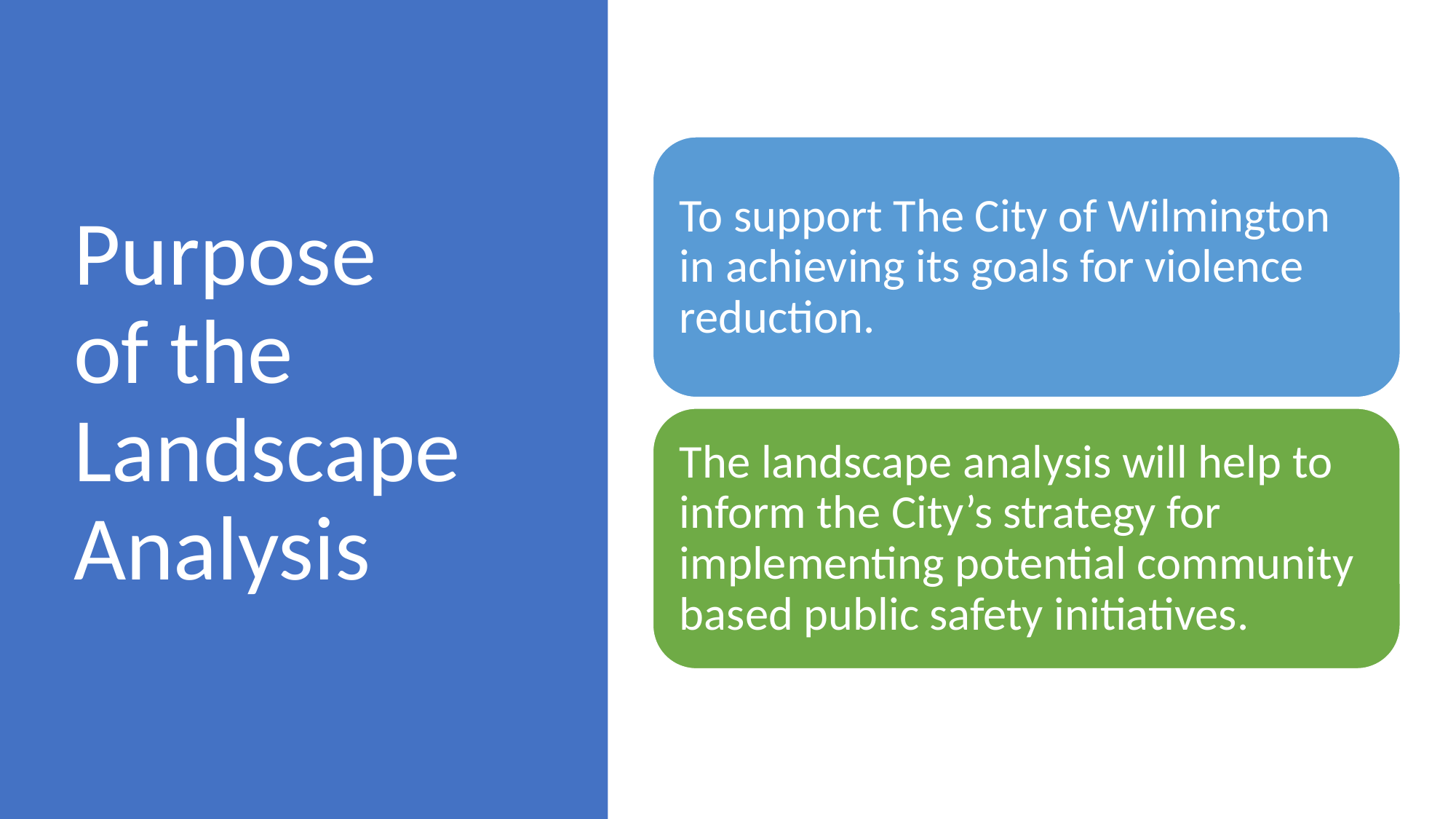

# Purpose of the Landscape Analysis

To support The City of Wilmington in achieving its goals for violence reduction.

The landscape analysis will help to inform the City’s strategy for implementing potential community based public safety initiatives.